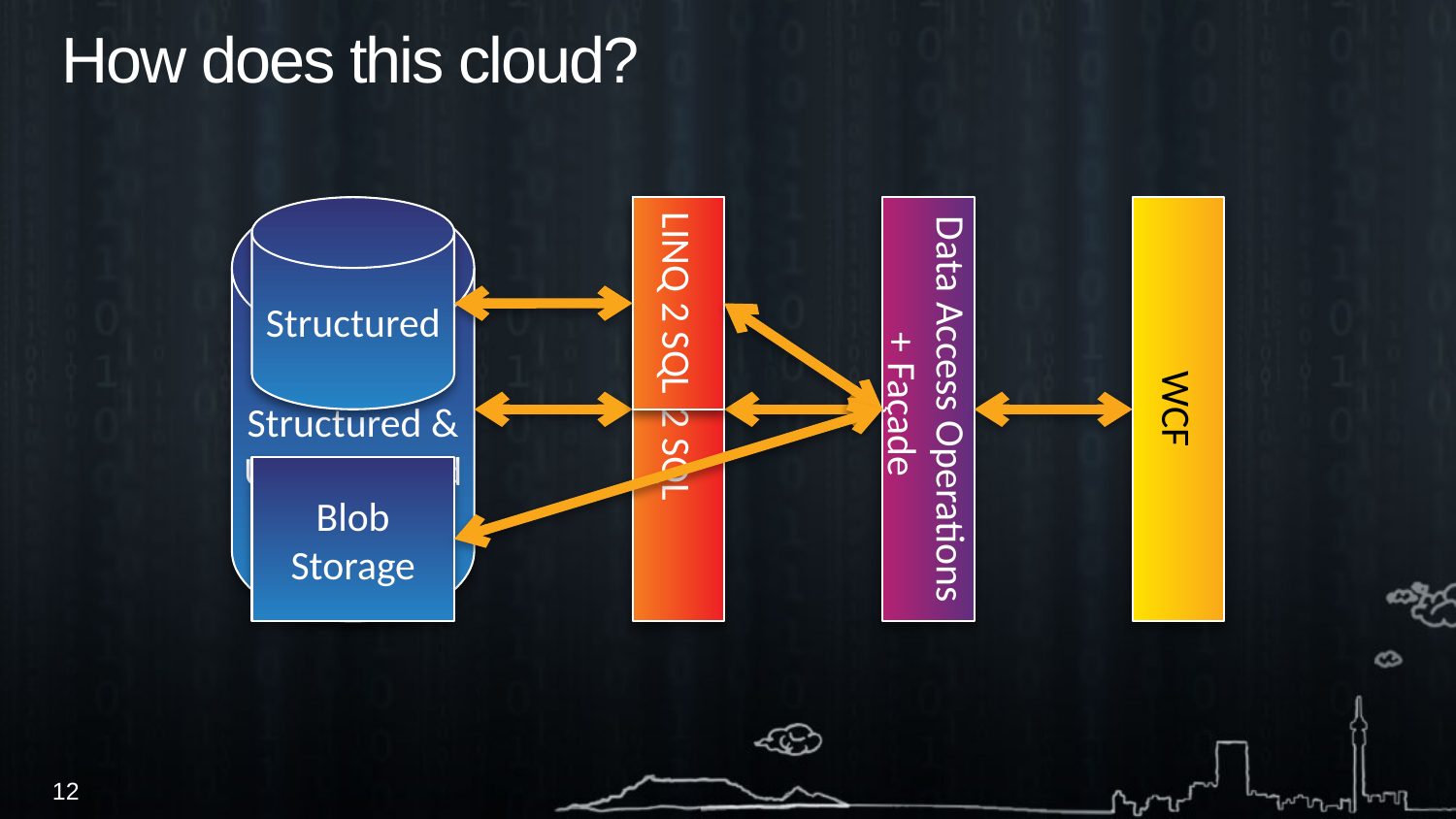

# How does this cloud?
Structured & Unstructured
Structured
LINQ 2 SQL
LINQ 2 SQL
Data Access Operations + Façade
WCF
Blob Storage